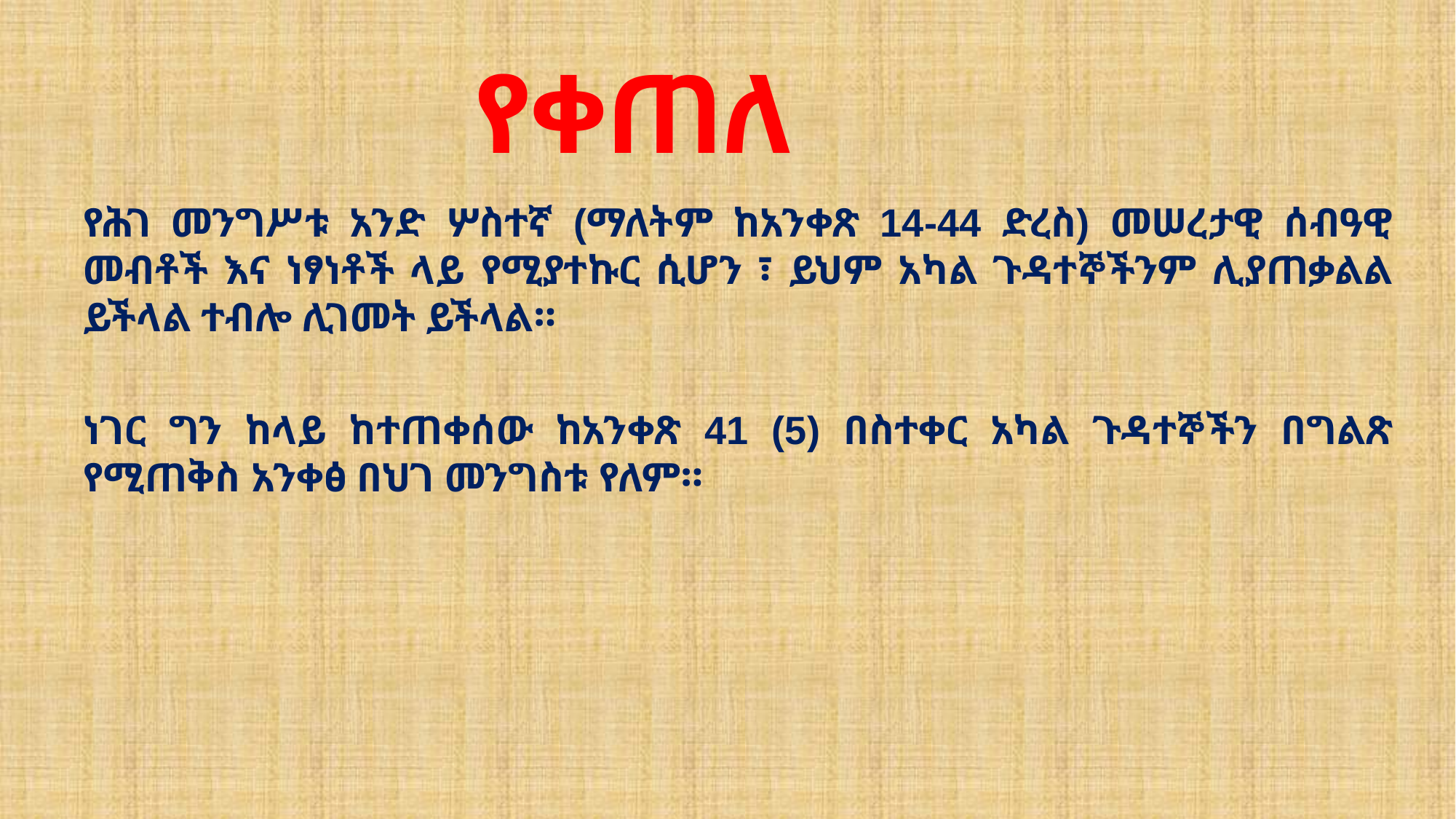

# የቀጠለ
የሕገ መንግሥቱ አንድ ሦስተኛ (ማለትም ከአንቀጽ 14-44 ድረስ) መሠረታዊ ሰብዓዊ መብቶች እና ነፃነቶች ላይ የሚያተኩር ሲሆን ፣ ይህም አካል ጉዳተኞችንም ሊያጠቃልል ይችላል ተብሎ ሊገመት ይችላል።

ነገር ግን ከላይ ከተጠቀሰው ከአንቀጽ 41 (5) በስተቀር አካል ጉዳተኞችን በግልጽ የሚጠቅስ አንቀፅ በህገ መንግስቱ የለም።